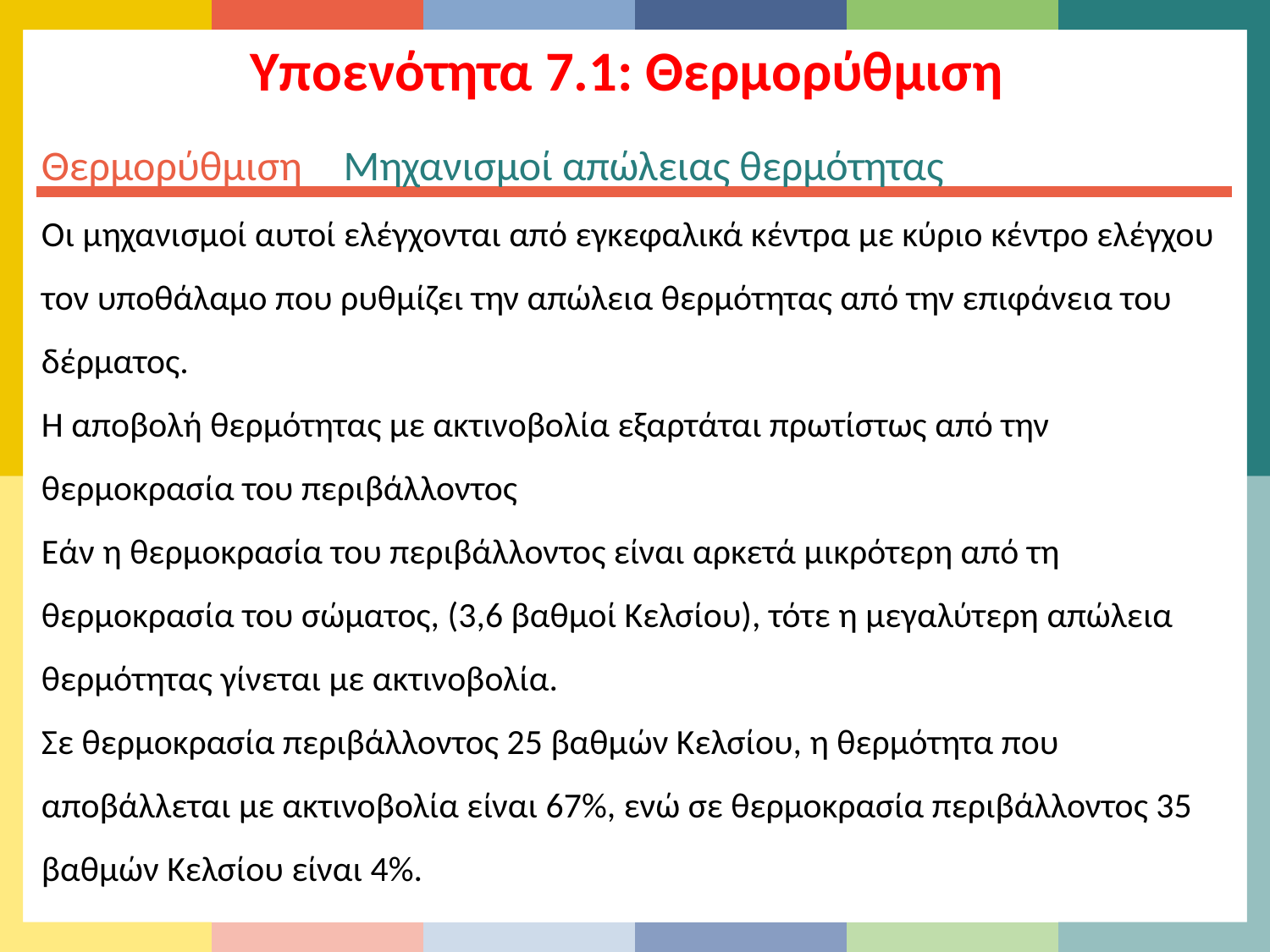

Υποενότητα 7.1: Θερμορύθμιση
Θερμορύθμιση   Μηχανισμοί απώλειας θερμότητας
Οι μηχανισμοί αυτοί ελέγχονται από εγκεφαλικά κέντρα με κύριο κέντρο ελέγχου τον υποθάλαμο που ρυθμίζει την απώλεια θερμότητας από την επιφάνεια του δέρματος.
Η αποβολή θερμότητας με ακτινοβολία εξαρτάται πρωτίστως από την θερμοκρασία του περιβάλλοντος
Εάν η θερμοκρασία του περιβάλλοντος είναι αρκετά μικρότερη από τη θερμοκρασία του σώματος, (3,6 βαθμοί Κελσίου), τότε η μεγαλύτερη απώλεια θερμότητας γίνεται με ακτινοβολία.
Σε θερμοκρασία περιβάλλοντος 25 βαθμών Κελσίου, η θερμότητα που αποβάλλεται με ακτινοβολία είναι 67%, ενώ σε θερμοκρασία περιβάλλοντος 35 βαθμών Κελσίου είναι 4%.